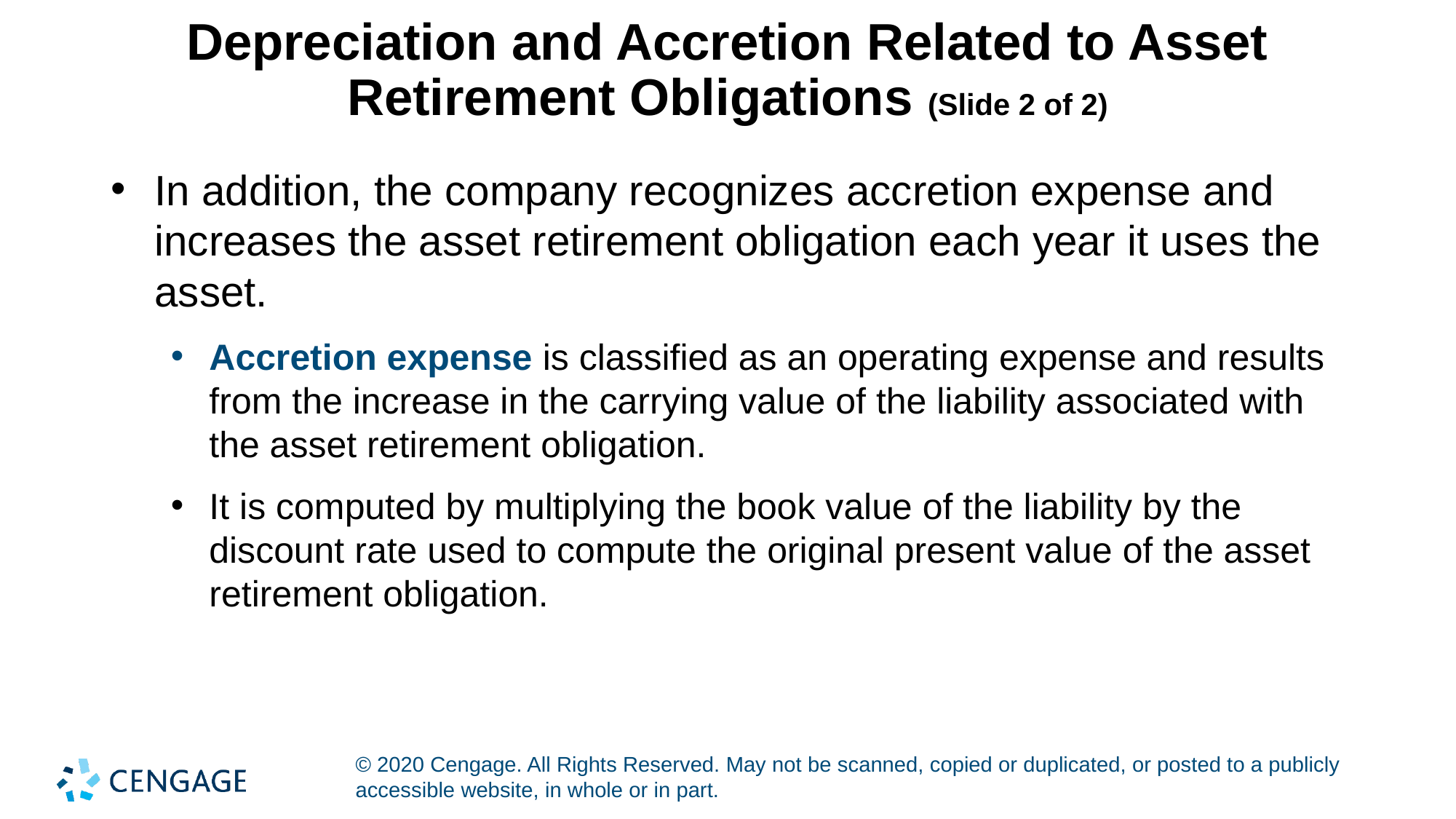

# Depreciation and Accretion Related to Asset Retirement Obligations (Slide 2 of 2)
In addition, the company recognizes accretion expense and increases the asset retirement obligation each year it uses the asset.
Accretion expense is classified as an operating expense and results from the increase in the carrying value of the liability associated with the asset retirement obligation.
It is computed by multiplying the book value of the liability by the discount rate used to compute the original present value of the asset retirement obligation.